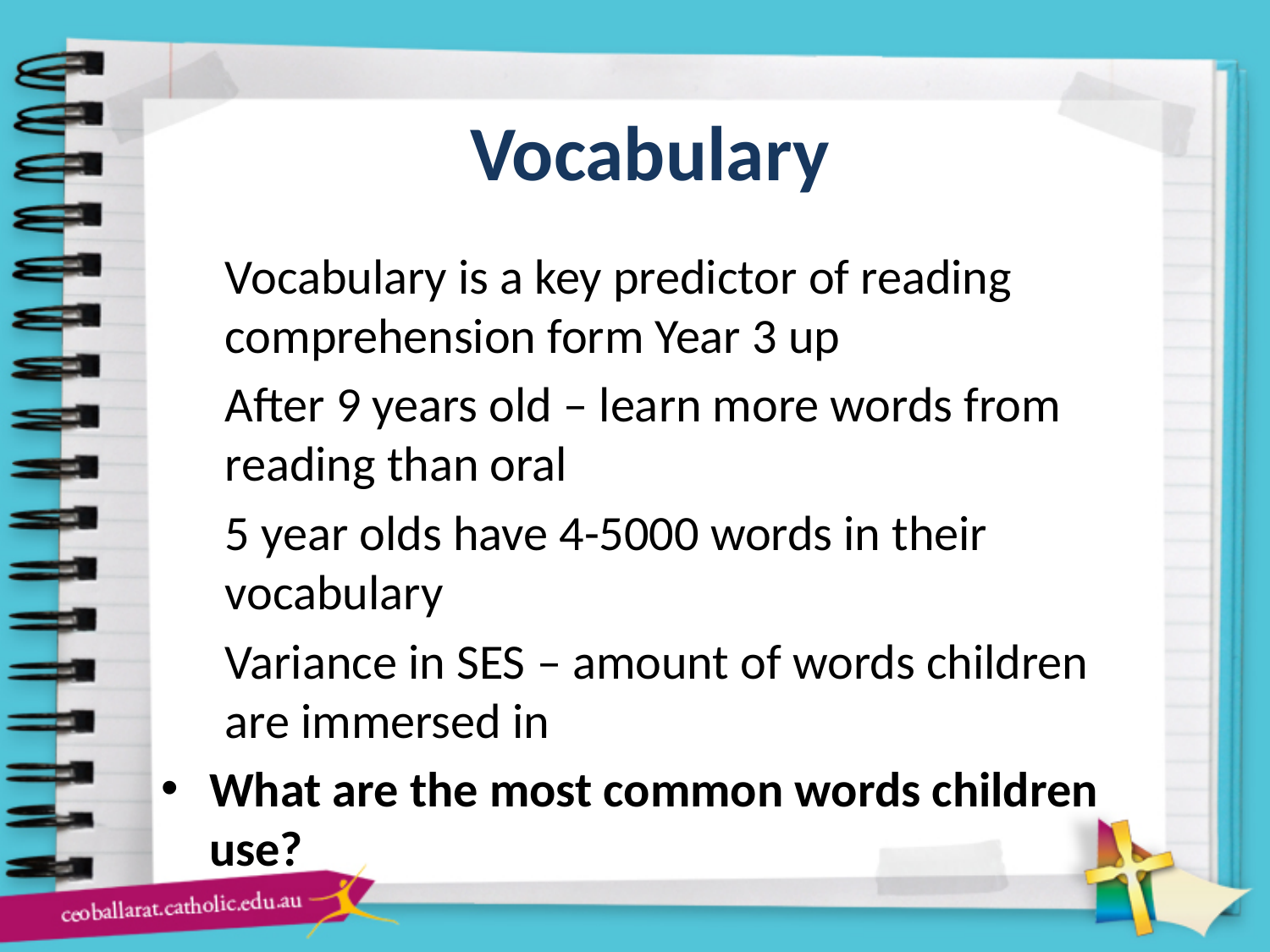

# Vocabulary
Vocabulary is a key predictor of reading comprehension form Year 3 up
After 9 years old – learn more words from reading than oral
5 year olds have 4-5000 words in their vocabulary
Variance in SES – amount of words children are immersed in
What are the most common words children use?